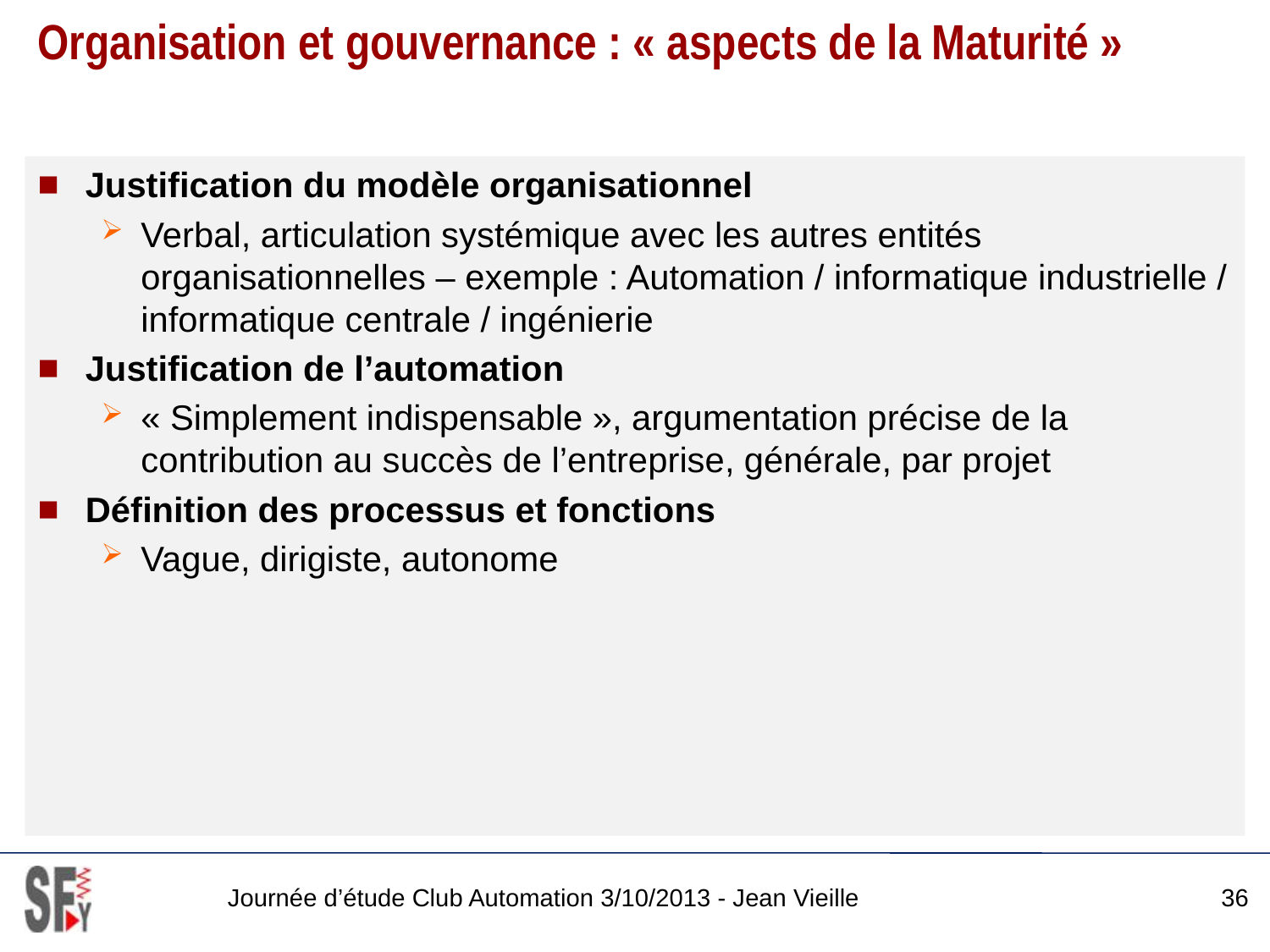

# Organisation et gouvernance : « aspects de la Maturité »
Justification du modèle organisationnel
Verbal, articulation systémique avec les autres entités organisationnelles – exemple : Automation / informatique industrielle / informatique centrale / ingénierie
Justification de l’automation
« Simplement indispensable », argumentation précise de la contribution au succès de l’entreprise, générale, par projet
Définition des processus et fonctions
Vague, dirigiste, autonome
Journée d’étude Club Automation 3/10/2013 - Jean Vieille
36